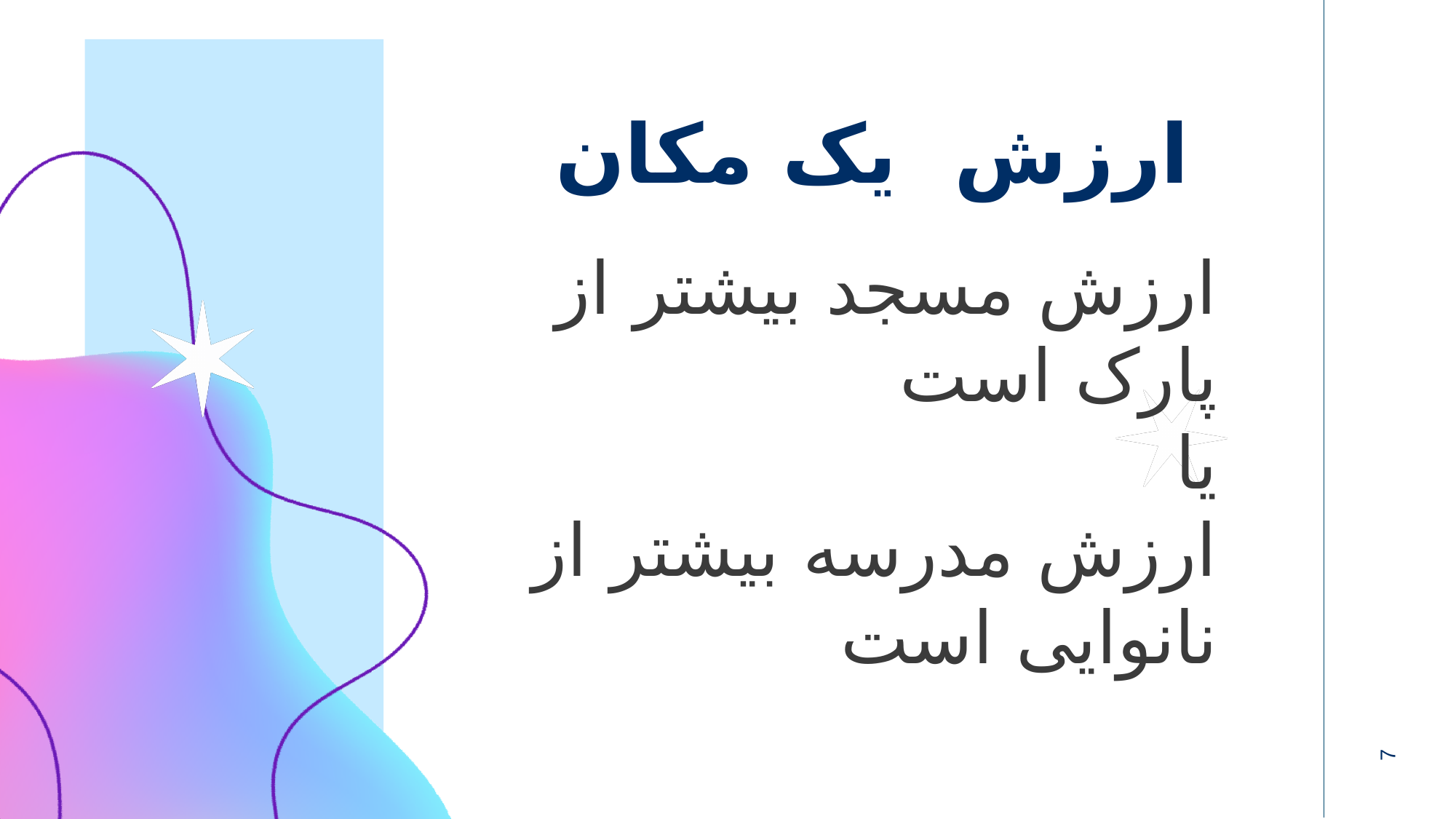

# ارزش  یک مکان
ارزش مسجد بیشتر از پارک است
یا
ارزش مدرسه بیشتر از نانوایی است
7